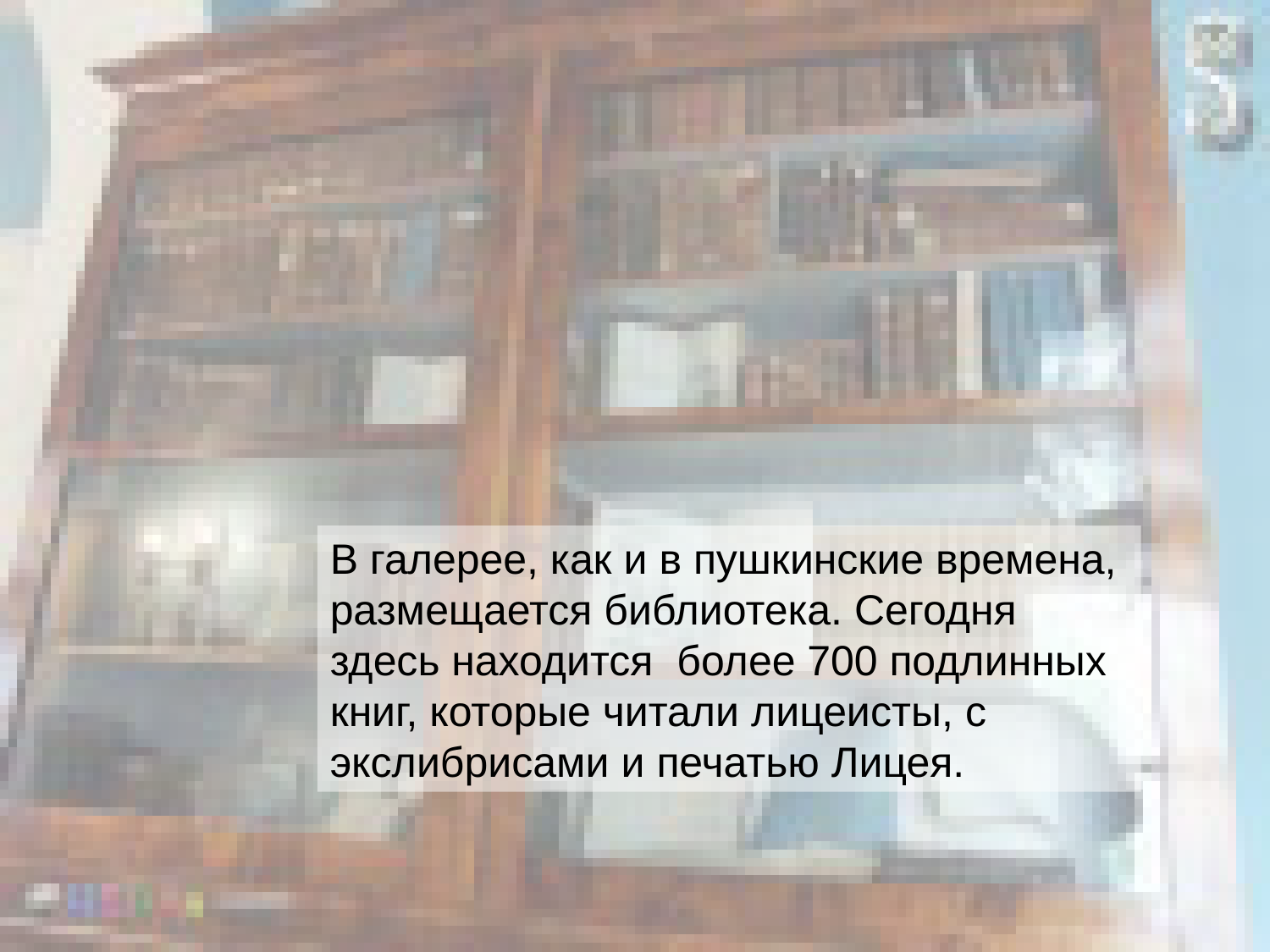

В галерее, как и в пушкинские времена, размещается библиотека. Сегодня здесь находится  более 700 подлинных книг, которые читали лицеисты, с экслибрисами и печатью Лицея.